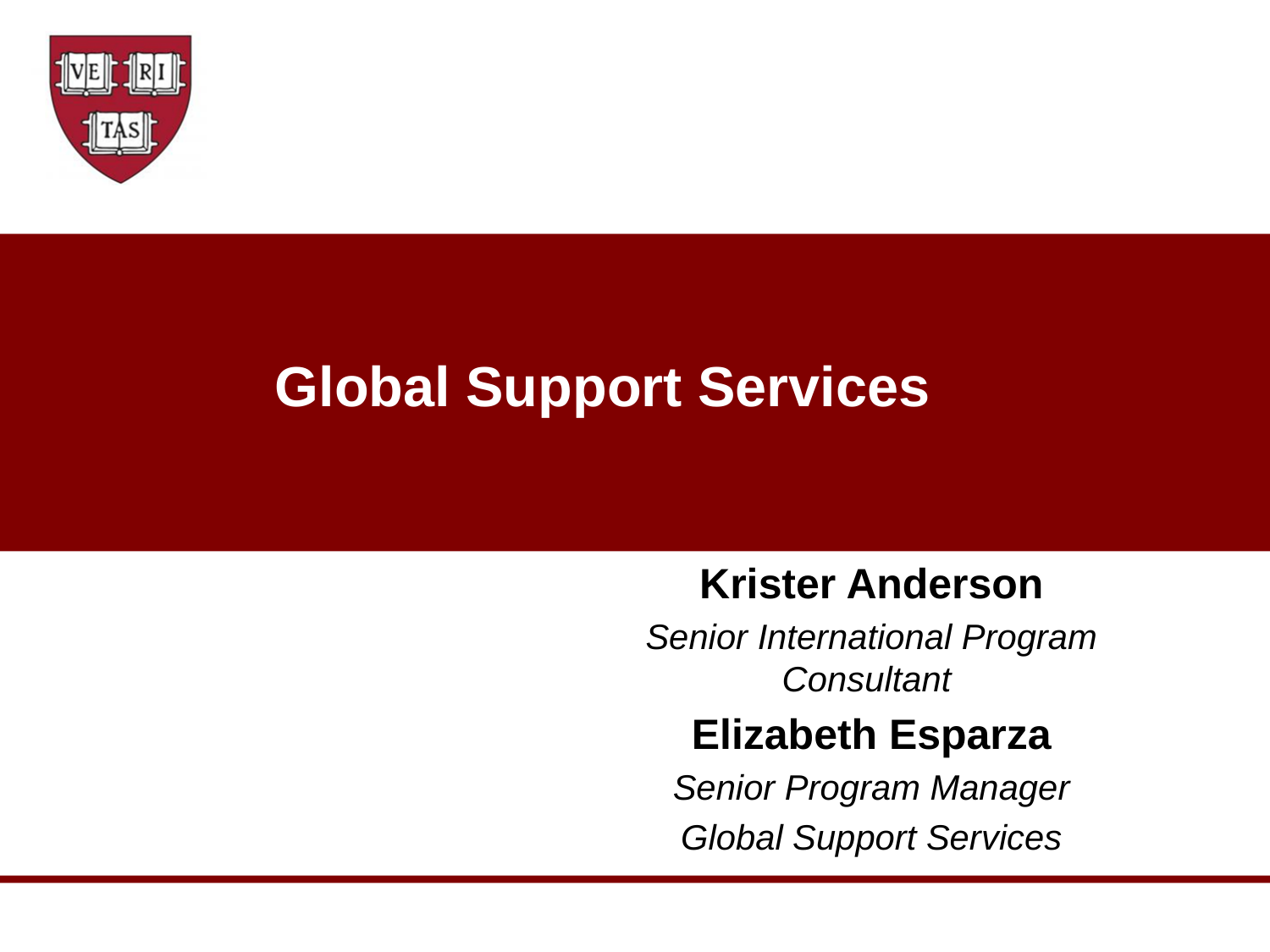

# Global Support Services
Krister Anderson
Senior International Program Consultant
Elizabeth Esparza
Senior Program Manager
Global Support Services